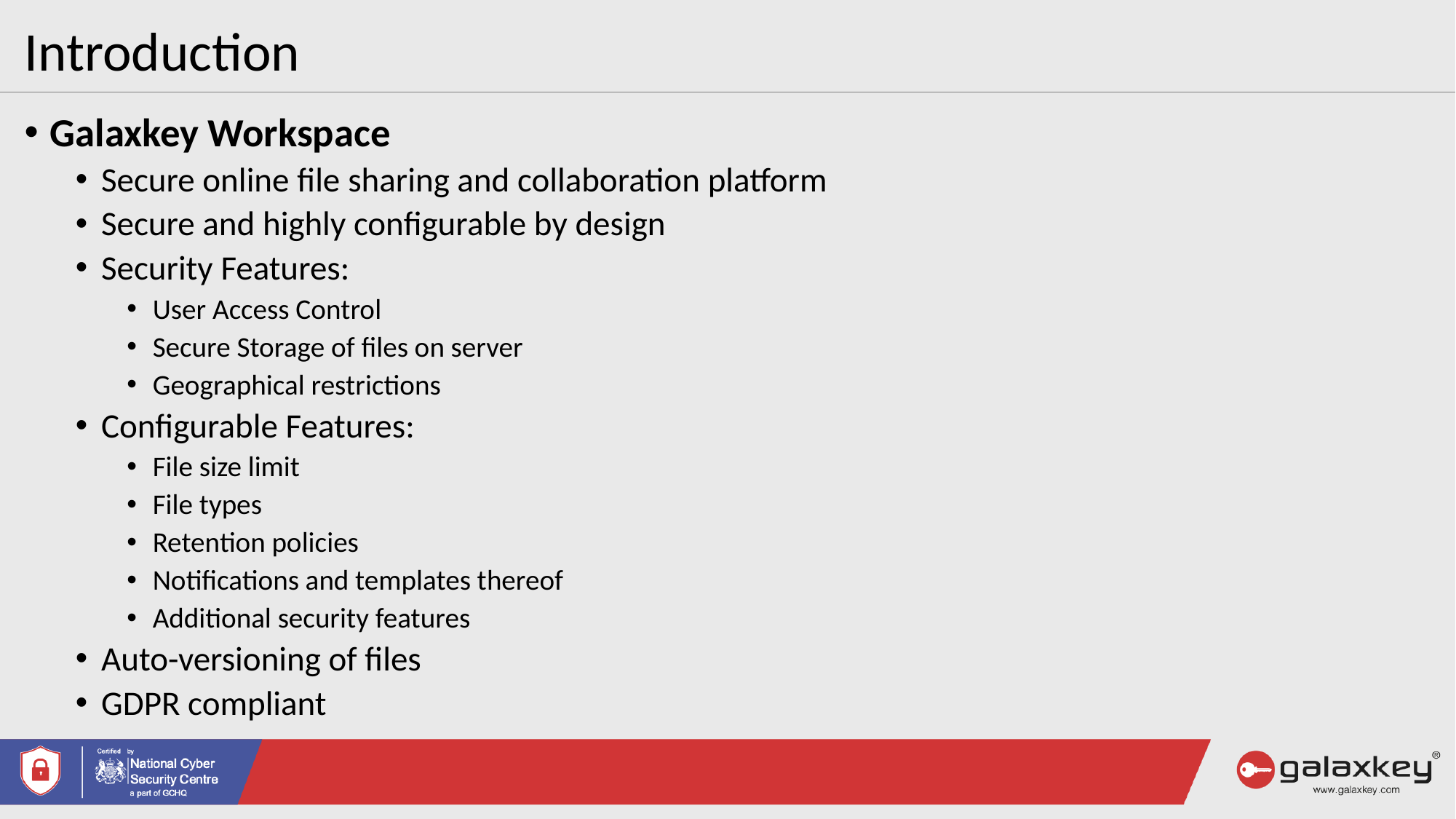

# Introduction
Galaxkey Workspace
Secure online file sharing and collaboration platform
Secure and highly configurable by design
Security Features:
User Access Control
Secure Storage of files on server
Geographical restrictions
Configurable Features:
File size limit
File types
Retention policies
Notifications and templates thereof
Additional security features
Auto-versioning of files
GDPR compliant